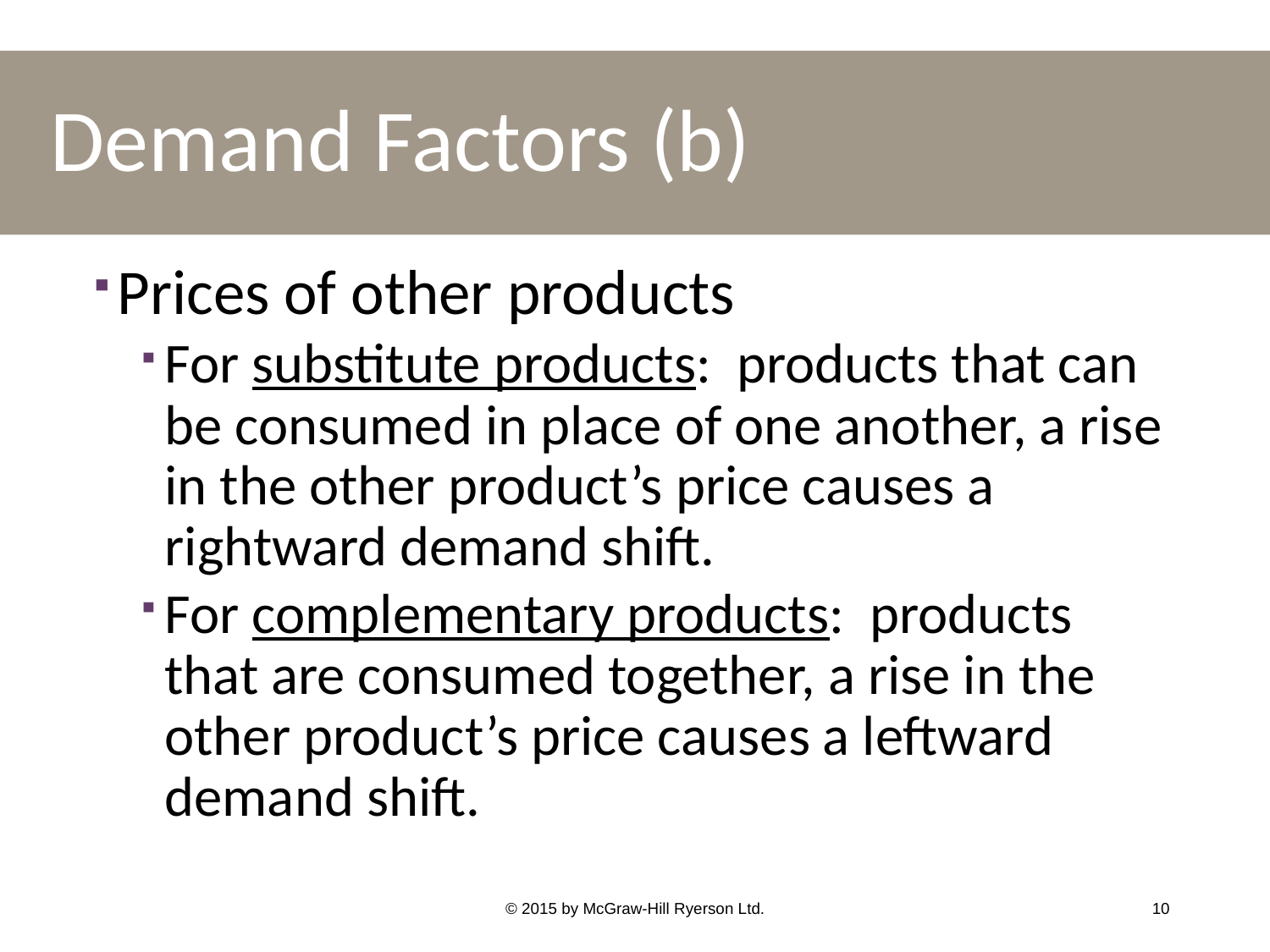

# Demand Factors (b)
Prices of other products
For substitute products:  products that can be consumed in place of one another, a rise in the other product’s price causes a rightward demand shift.
For complementary products:  products that are consumed together, a rise in the other product’s price causes a leftward demand shift.

© 2015 by McGraw-Hill Ryerson Ltd.
10